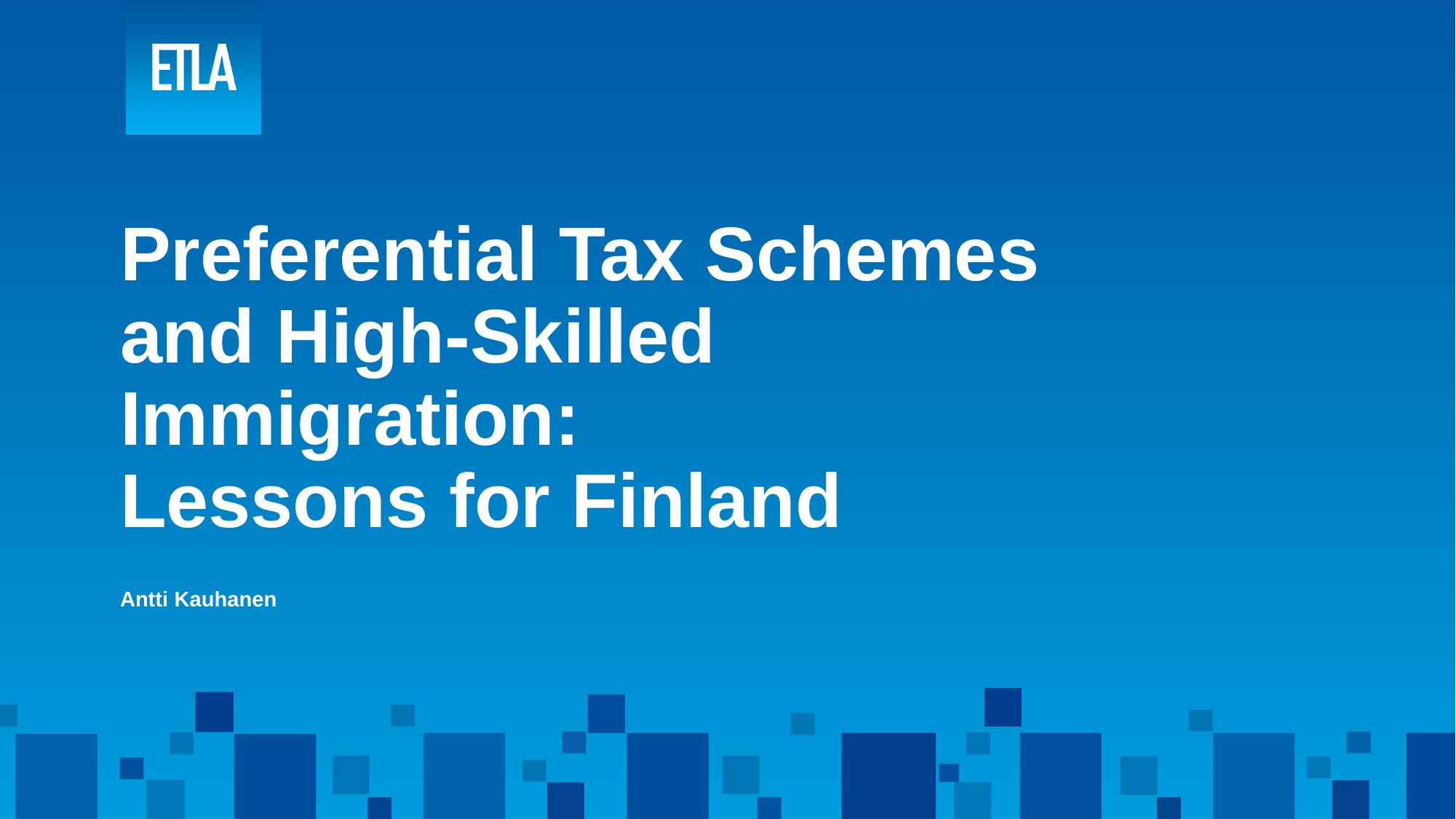

# Preferential Tax Schemes and High-Skilled Immigration: Lessons for Finland
Antti Kauhanen